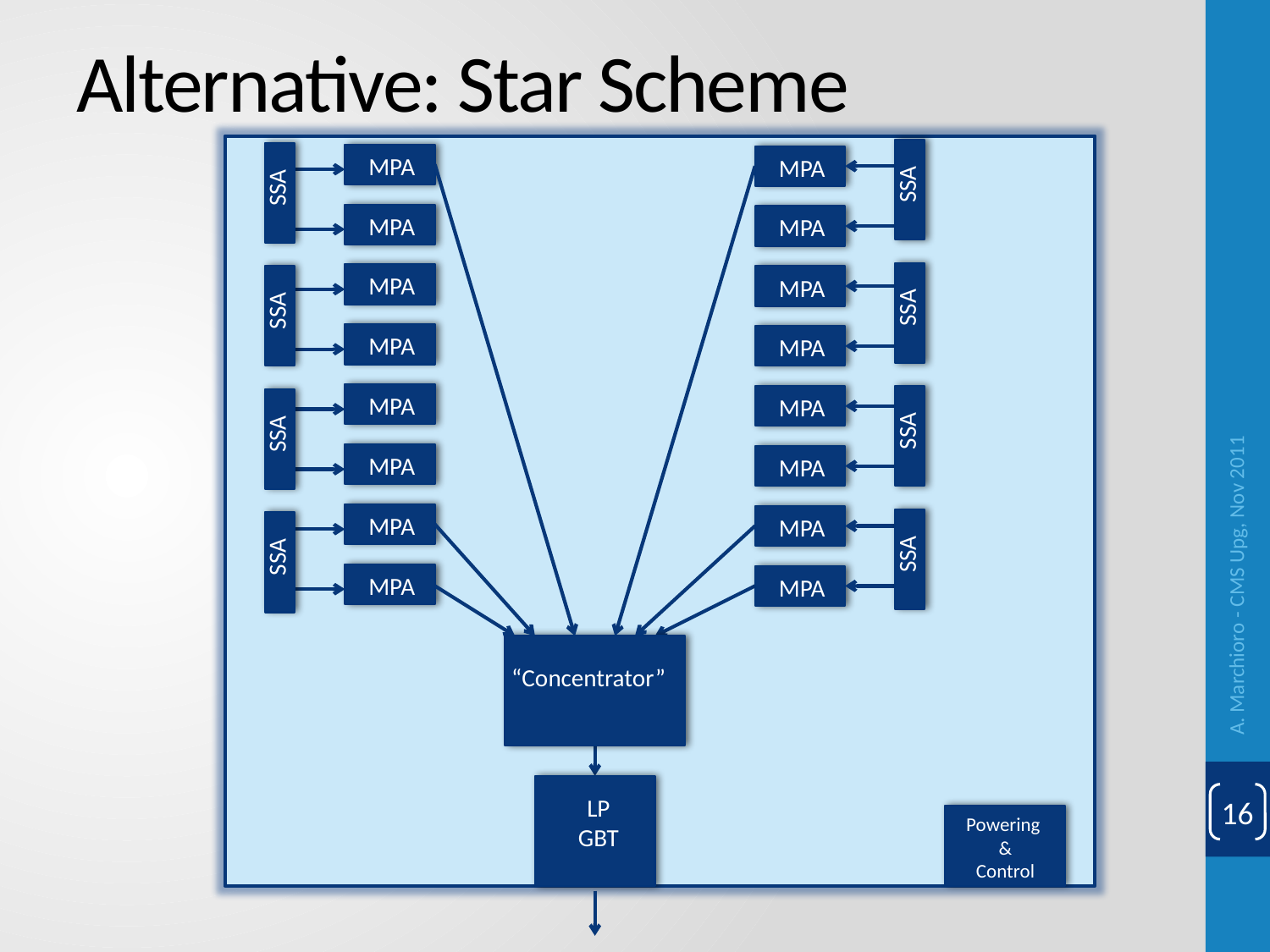

# Alternative: Star Scheme

MPA

MPA
SSA
SSA

MPA

MPA

MPA

MPA
SSA
SSA

MPA

MPA

MPA

MPA

SSA
SSA

MPA

MPA

MPA

MPA

SSA
SSA
A. Marchioro - CMS Upg, Nov 2011

MPA

MPA

“Concentrator”

16
LP
GBT

Powering
&
Control